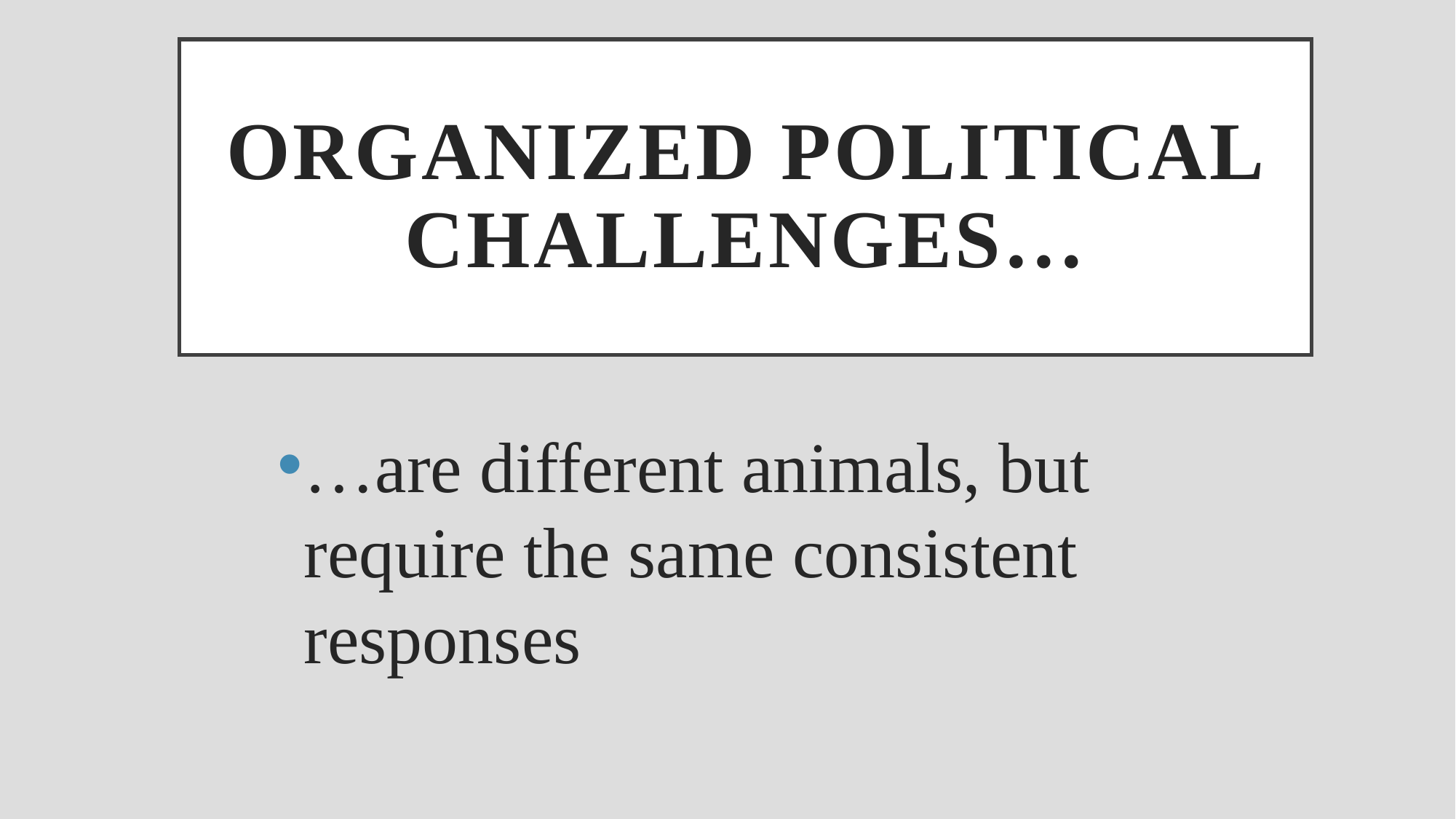

# Organized political challenges…

…are different animals, but require the same consistent responses